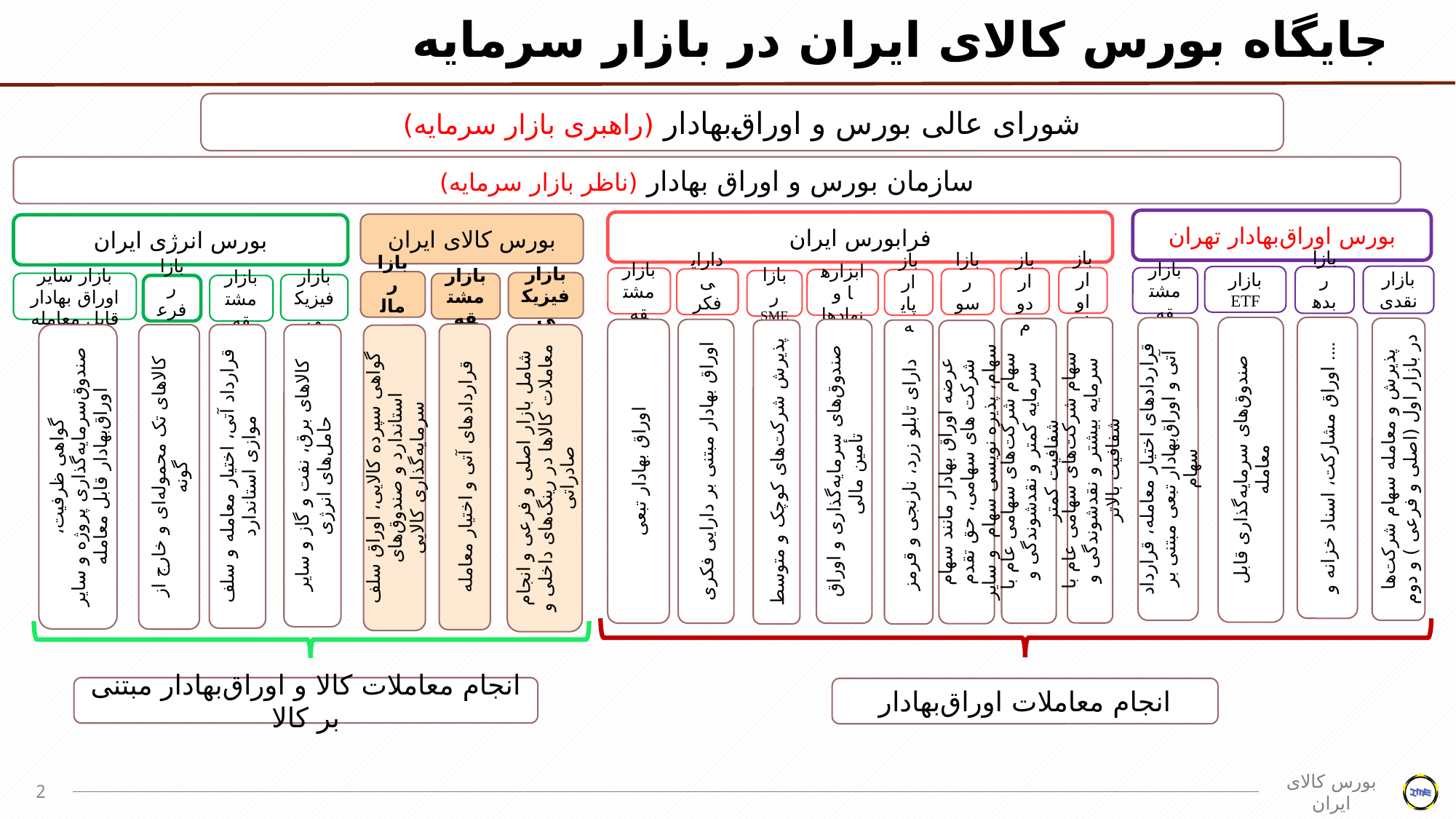

# جایگاه بورس کالای ایران در بازار سرمایه
شورای عالی بورس و اوراق‌بهادار (راهبری بازار سرمایه)
سازمان بورس و اوراق بهادار (ناظر بازار سرمایه)
بورس اوراق‌بهادار تهران
فرابورس ایران
بورس کالای ایران
بورس انرژی ایران

بازار نقدی
بازار
ETF
بازار بدهی
بازار اول
بازار مشتقه
بازار
مشتقه
بازار دوم
دارایی فکری
بازار سوم
ابزارها و نهادها
بازار پایه
بازار SME
بازار مالی
بازار فیزیکی
بازار سایر اوراق بهادار قابل معامله
بازار مشتقه
بازار فیزیکی
بازار فرعی
بازار مشتقه

صندوق‌های سرمایه‌گذاری قابل معامله
اوراق مشارکت، اسناد خزانه و ....
گواهی ظرفیت، صندوق‌سرمایه‌گذاری پروژه و سایر اوراق‌بهادار قابل معامله
قراردادهای اختیار معامله، قرارداد آتی و اوراق‌بهادار تبعی مبتنی بر سهام
اوراق بهادار تبعی
شامل بازار اصلی و فرعی و انجام معاملات کالاها در رینگ‌های داخلی و صادراتی
پذیرش و معامله سهام شرکت‌ها
در بازار اول (اصلی و فرعی ) و دوم
صندوق‌های سرمایه‌گذاری و اوراق تأمین مالی
اوراق بهادار مبتنی بر دارایی فکری
سهام شرکت‌های سهامی عام با سرمایه کمتر و نقدشوندگی و شفافیت کمتر
عرضه اوراق بهادار مانند سهام شرکت های سهامی، حق تقدم سهام، پذیره نویسی سهام  و سایر
کالاهای تک محموله‌ای و خارج از گونه
گواهی سپرده کالایی، اوراق سلف استاندارد و صندوق‌های سرمایه‌گذاری کالایی
کالاهای برق، نفت و گاز و سایر حامل‌های انرژی
سهام شرکت‌های سهامی عام با سرمایه بیشتر و نقدشوندگی و شفافیت ‌بالاتر
دارای تابلو زرد، نارنجی و قرمز
قرارداد آتی، اختیار معامله و سلف موازی استاندارد
پذیرش شرکت‌های کوچک و متوسط
قراردادهای آتی و اختیار معامله
انجام معاملات کالا و اوراق‌بهادار مبتنی بر کالا
انجام معاملات اوراق‌بهادار
2
بورس کالای ایران